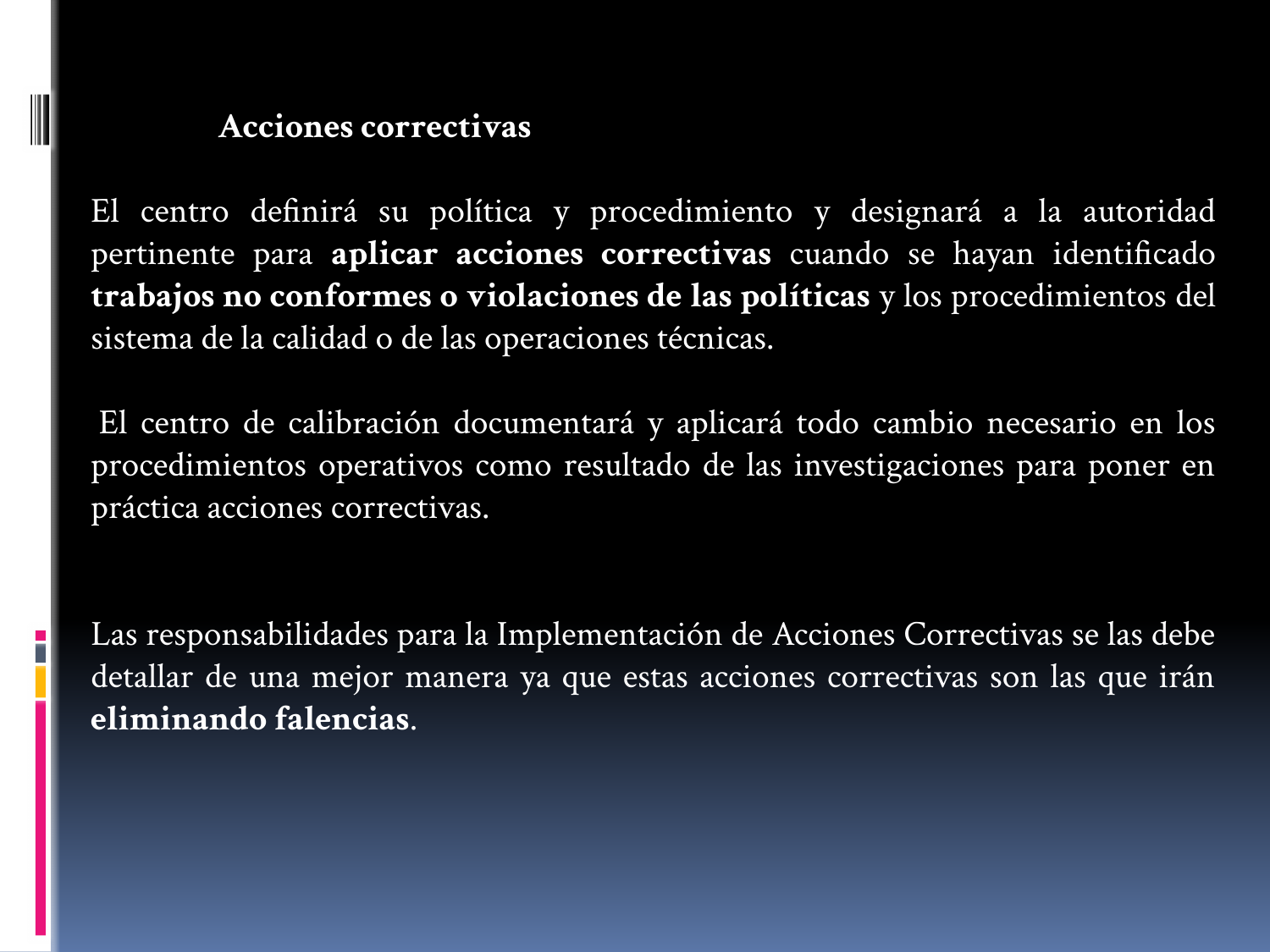

Acciones correctivas

El centro definirá su política y procedimiento y designará a la autoridad pertinente para aplicar acciones correctivas cuando se hayan identificado trabajos no conformes o violaciones de las políticas y los procedimientos del sistema de la calidad o de las operaciones técnicas.

 El centro de calibración documentará y aplicará todo cambio necesario en los procedimientos operativos como resultado de las investigaciones para poner en práctica acciones correctivas.

Las responsabilidades para la Implementación de Acciones Correctivas se las debe detallar de una mejor manera ya que estas acciones correctivas son las que irán eliminando falencias.